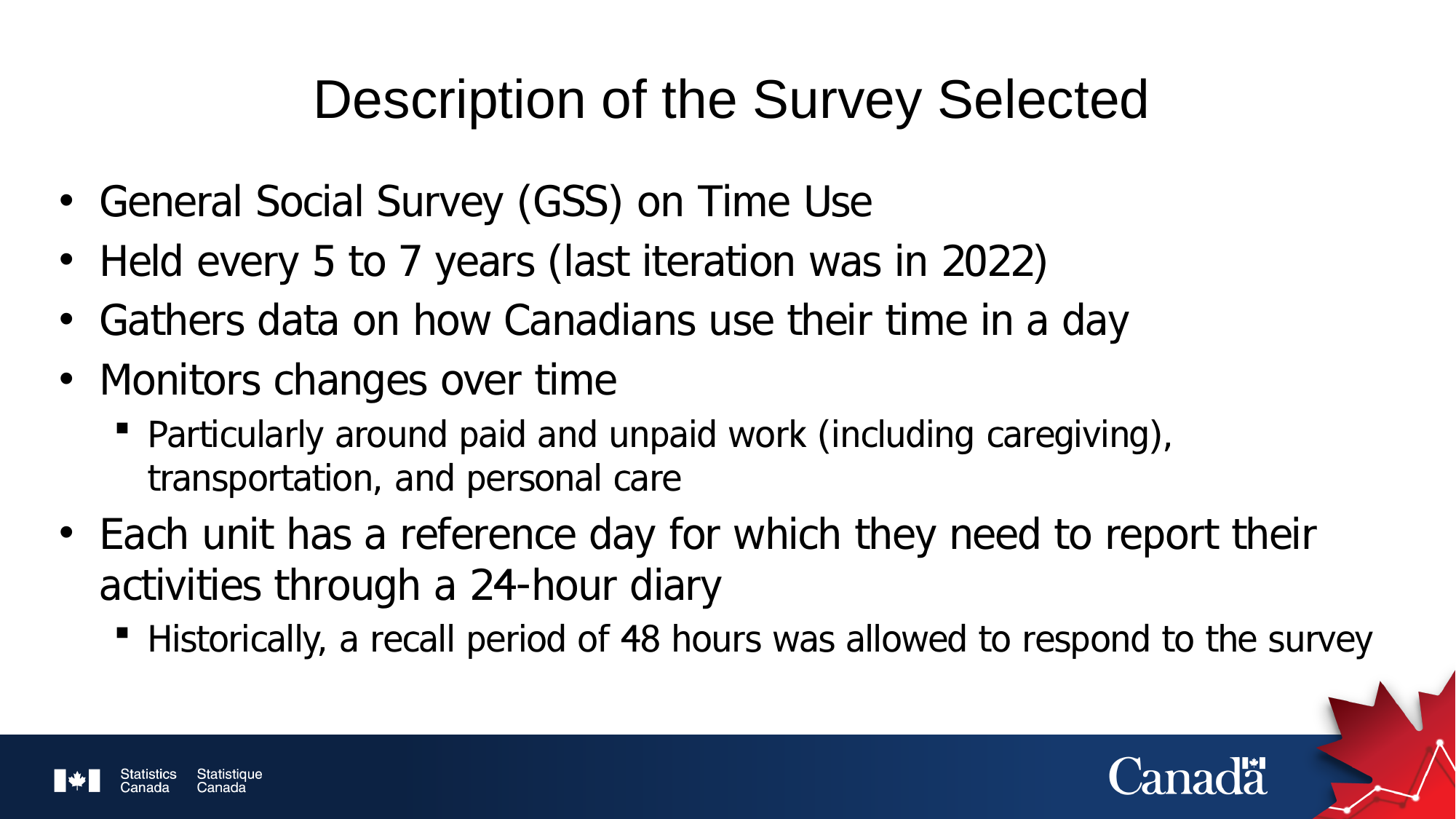

# Description of the Survey Selected
General Social Survey (GSS) on Time Use
Held every 5 to 7 years (last iteration was in 2022)
Gathers data on how Canadians use their time in a day
Monitors changes over time
Particularly around paid and unpaid work (including caregiving), transportation, and personal care
Each unit has a reference day for which they need to report their activities through a 24-hour diary
Historically, a recall period of 48 hours was allowed to respond to the survey